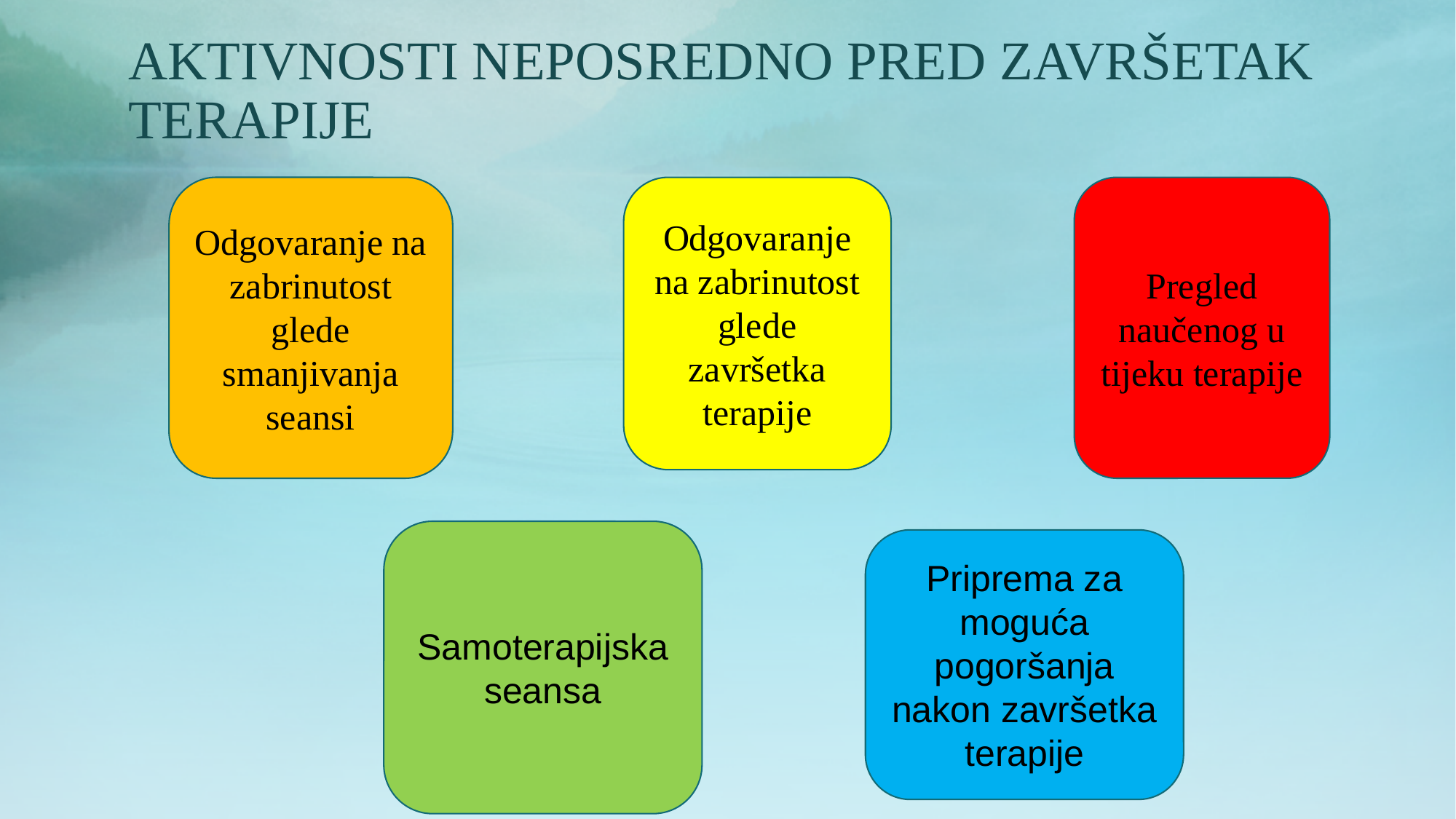

# AKTIVNOSTI NEPOSREDNO PRED ZAVRŠETAK TERAPIJE
Odgovaranje na zabrinutost glede smanjivanja seansi
Odgovaranje na zabrinutost glede završetka terapije
Pregled naučenog u tijeku terapije
Samoterapijska seansa
Priprema za moguća pogoršanja nakon završetka terapije